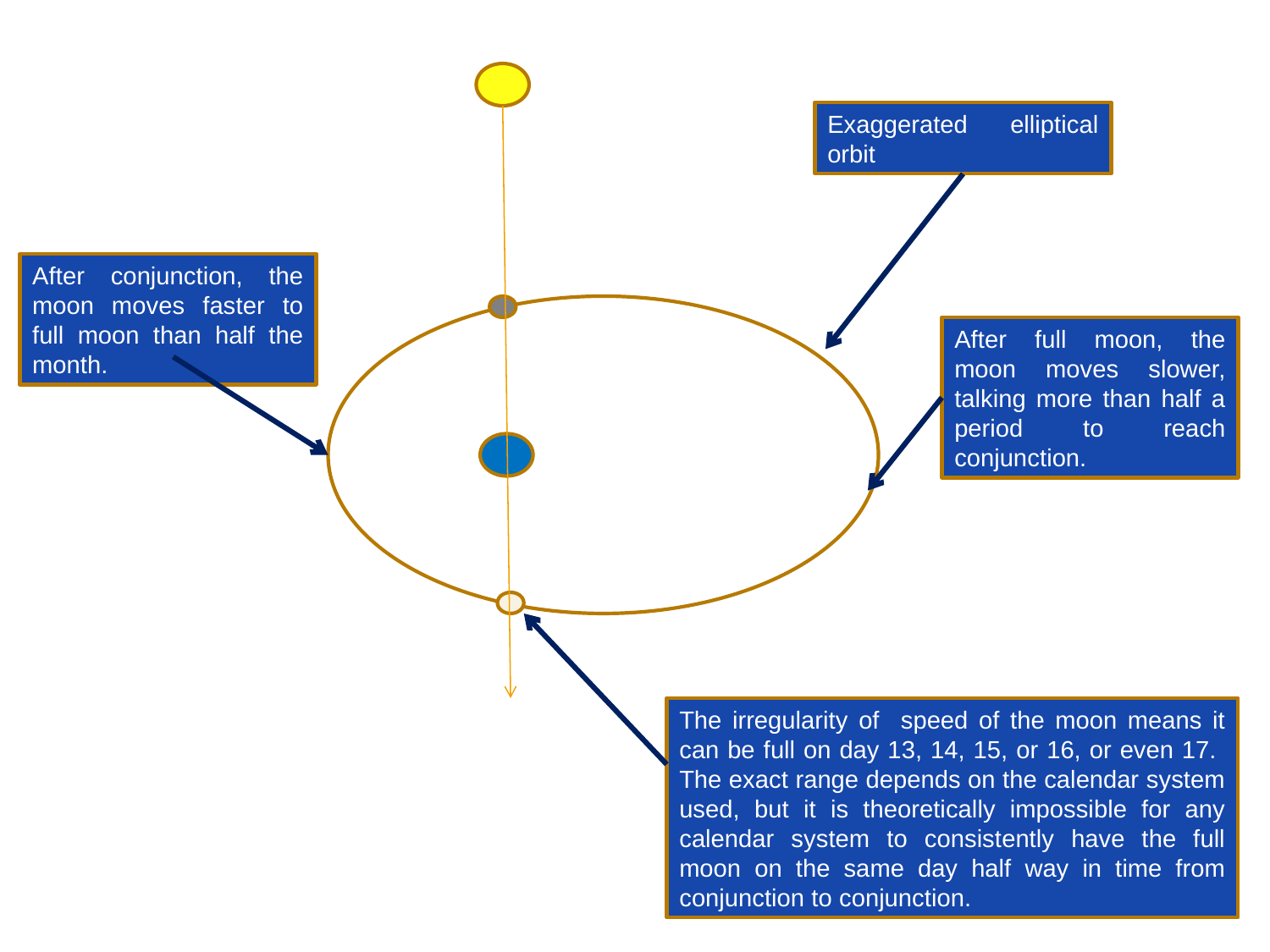

Exaggerated elliptical orbit
After conjunction, the moon moves faster to full moon than half the month.

After full moon, the moon moves slower, talking more than half a period to reach conjunction.

The irregularity of  speed of the moon means it can be full on day 13, 14, 15, or 16, or even 17.  The exact range depends on the calendar system used, but it is theoretically impossible for any calendar system to consistently have the full moon on the same day half way in time from conjunction to conjunction.